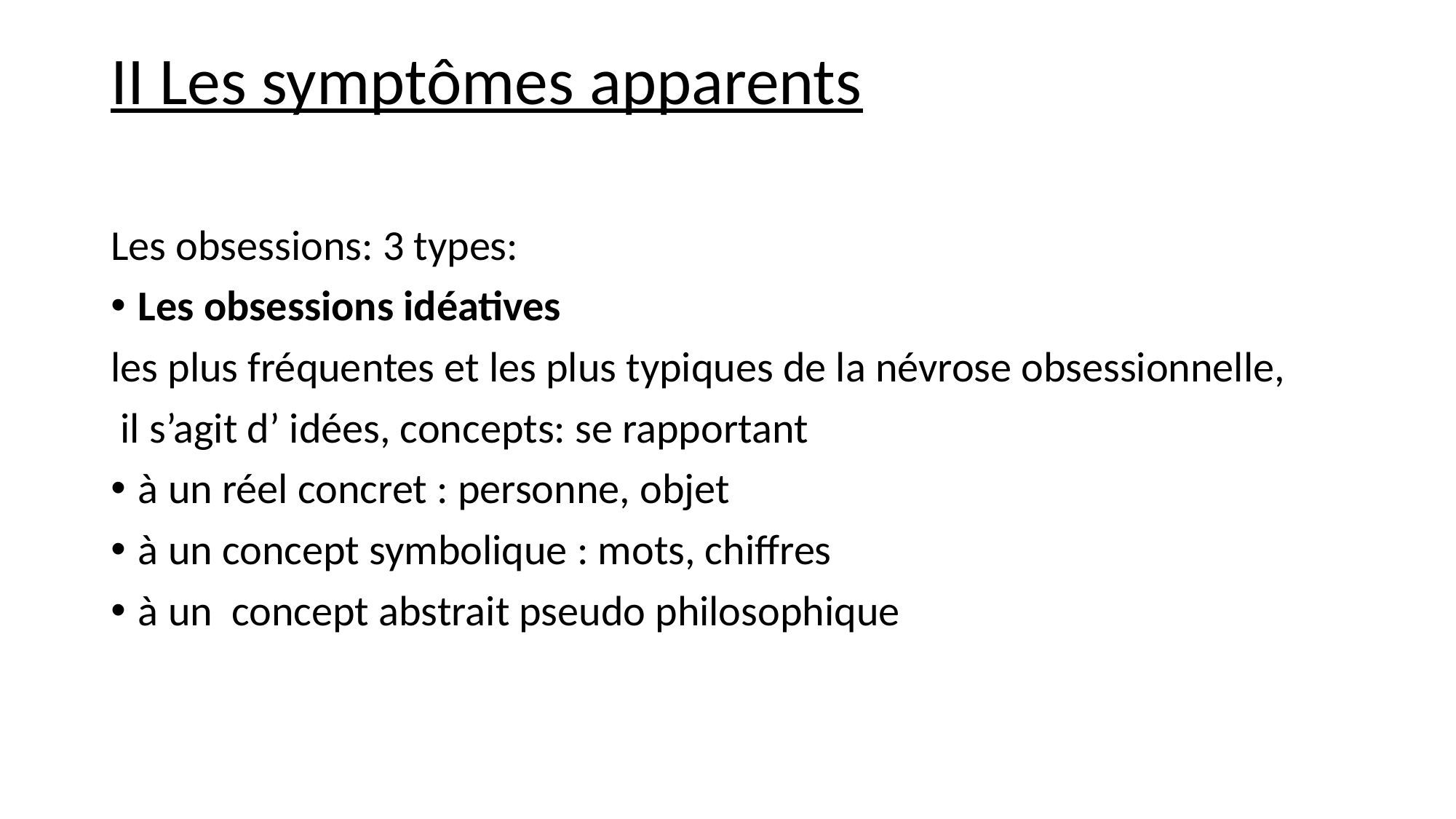

# II Les symptômes apparents
Les obsessions: 3 types:
Les obsessions idéatives
les plus fréquentes et les plus typiques de la névrose obsessionnelle,
 il s’agit d’ idées, concepts: se rapportant
à un réel concret : personne, objet
à un concept symbolique : mots, chiffres
à un  concept abstrait pseudo philosophique